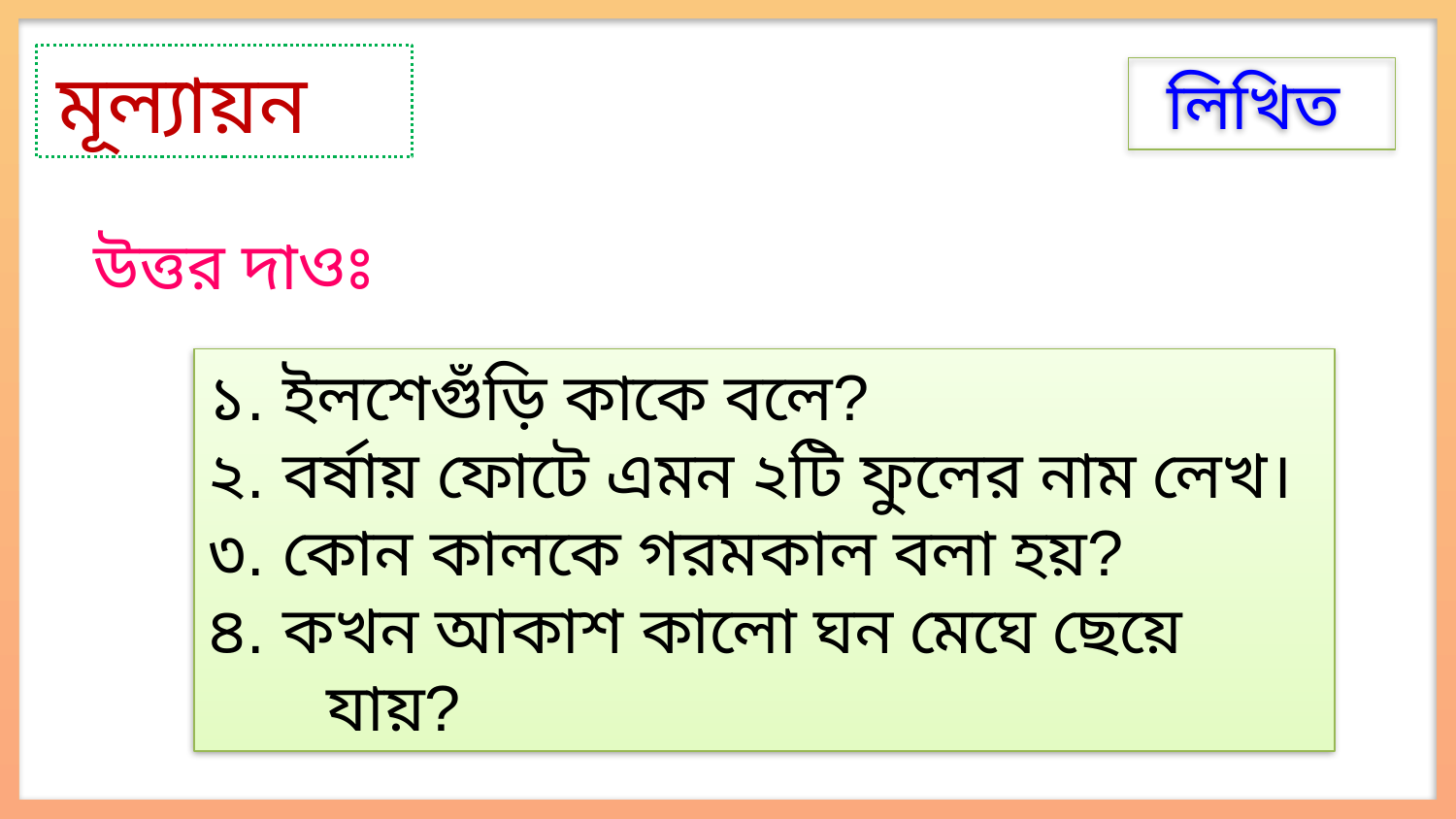

মূল্যায়ন
লিখিত
উত্তর দাওঃ
১. ইলশেগুঁড়ি কাকে বলে?
২. বর্ষায় ফোটে এমন ২টি ফুলের নাম লেখ।
৩. কোন কালকে গরমকাল বলা হয়?
৪. কখন আকাশ কালো ঘন মেঘে ছেয়ে যায়?